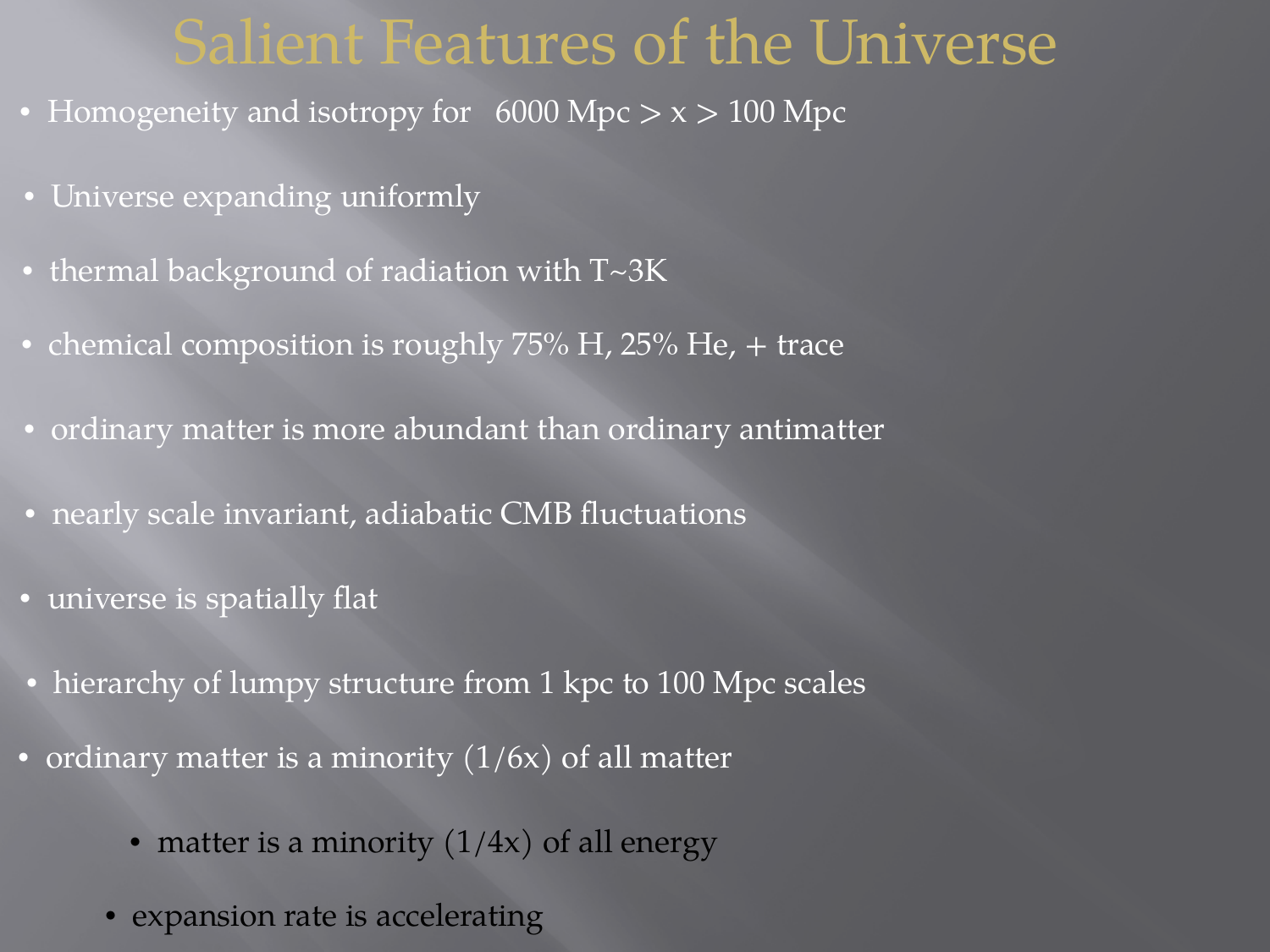

Salient Features of the Universe
•  Homogeneity and isotropy for   6000 Mpc > x > 100 Mpc
•  Universe expanding uniformly
•  thermal background of radiation with T~3K
•  chemical composition is roughly 75% H, 25% He, + trace
•  ordinary matter is more abundant than ordinary antimatter
•  nearly scale invariant, adiabatic CMB fluctuations
•  universe is spatially flat
•  hierarchy of lumpy structure from 1 kpc to 100 Mpc scales
•  ordinary matter is a minority (1/6x) of all matter
•  matter is a minority (1/4x) of all energy
•  expansion rate is accelerating